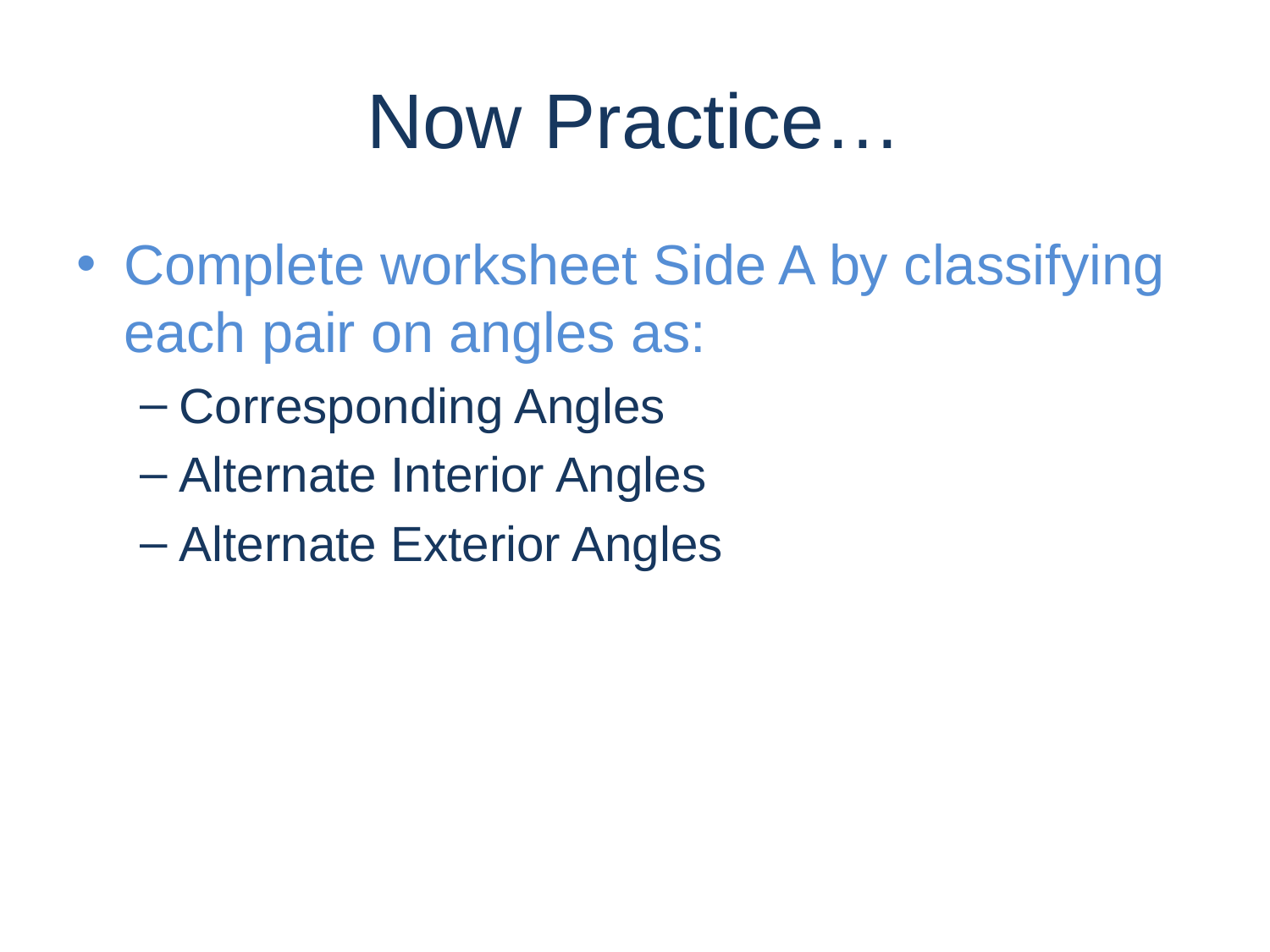

# Now Practice…
Complete worksheet Side A by classifying each pair on angles as:
Corresponding Angles
Alternate Interior Angles
Alternate Exterior Angles